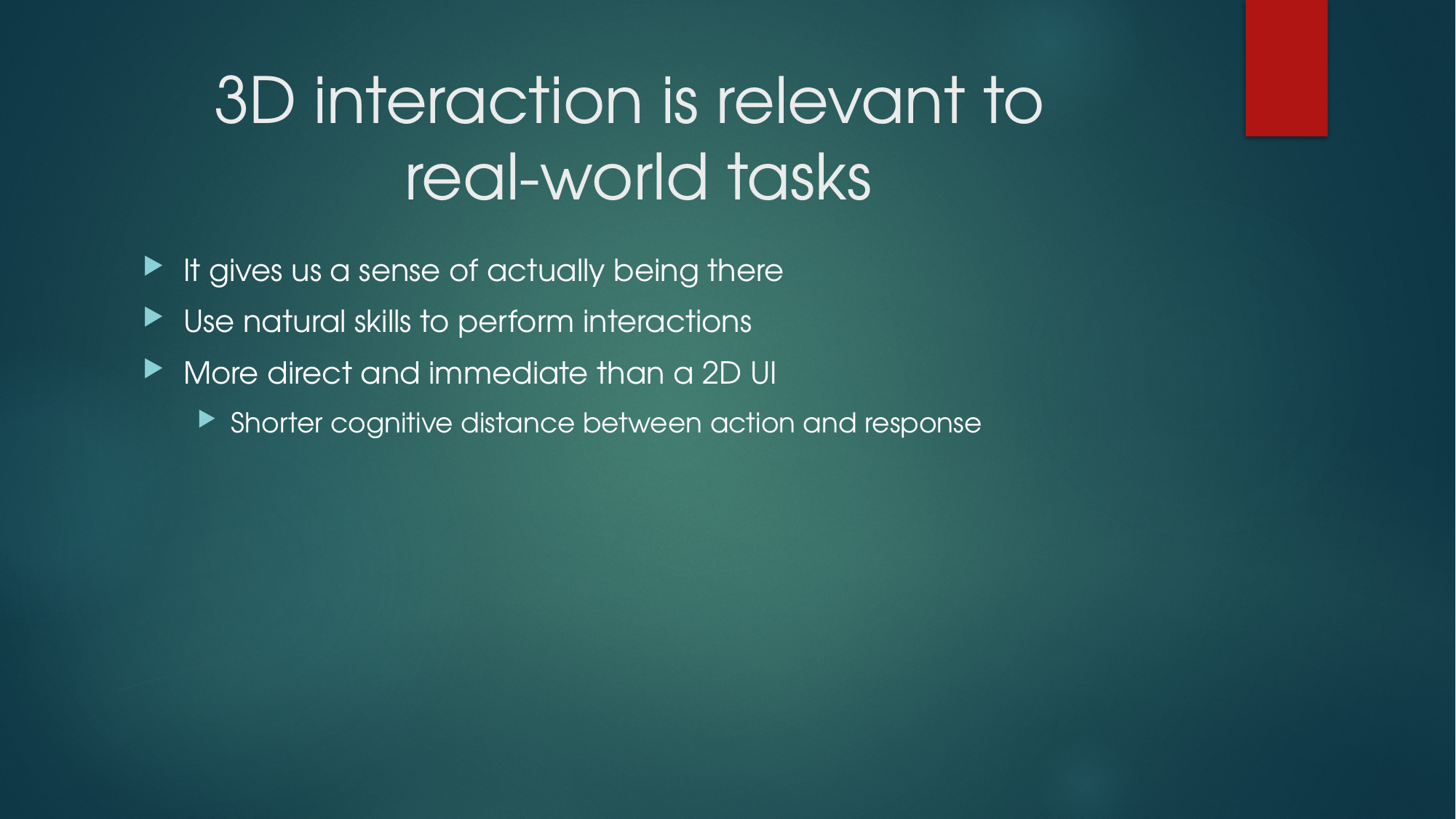

# 3D interaction is relevant to real-world tasks
It gives us a sense of actually being there
Use natural skills to perform interactions
More direct and immediate than a 2D UI
Shorter cognitive distance between action and response